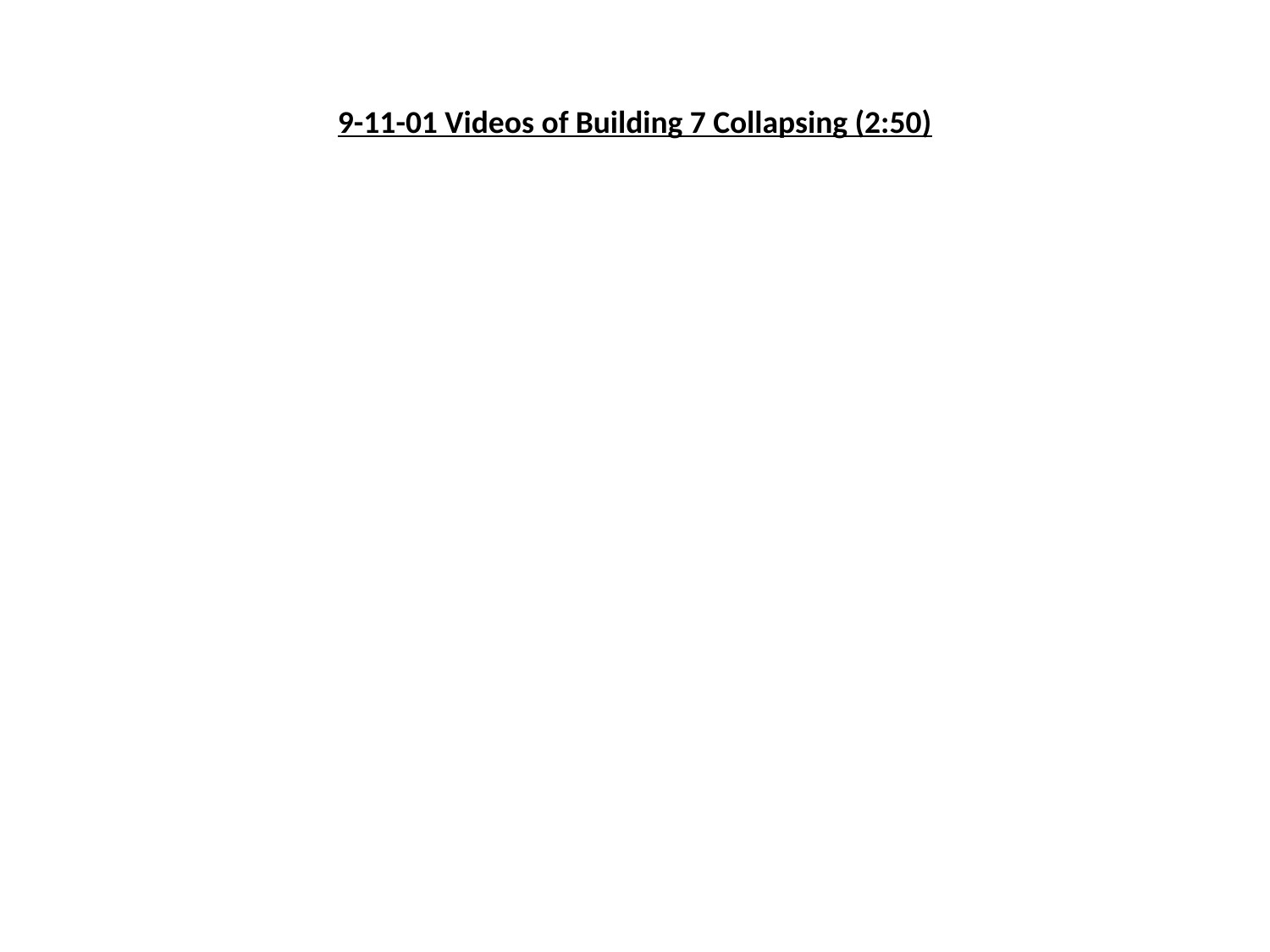

9-11-01 Videos of Building 7 Collapsing (2:50)